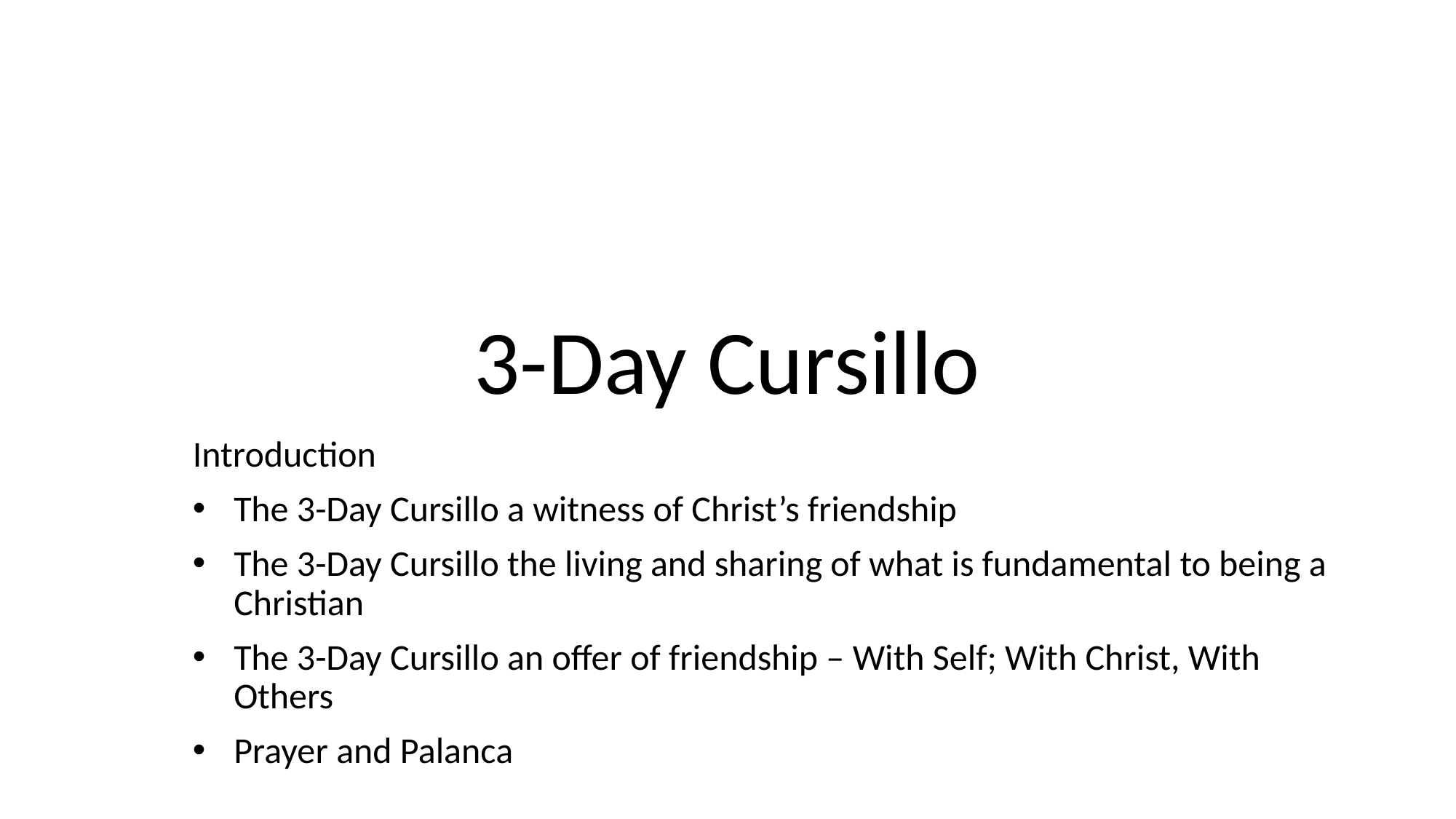

# 3-Day Cursillo
Introduction
The 3-Day Cursillo a witness of Christ’s friendship
The 3-Day Cursillo the living and sharing of what is fundamental to being a Christian
The 3-Day Cursillo an offer of friendship – With Self; With Christ, With Others
Prayer and Palanca